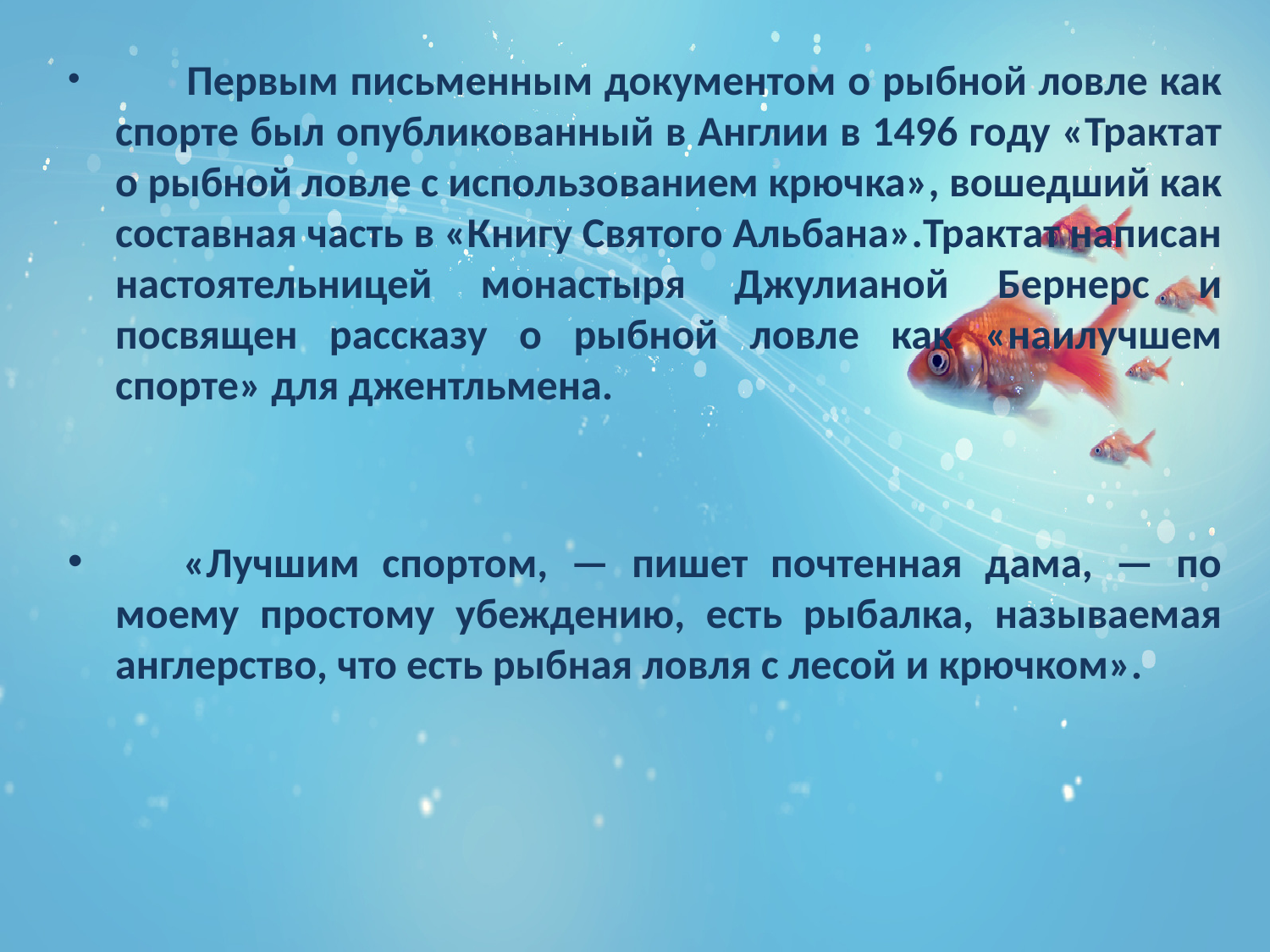

Первым письменным документом о рыбной ловле как спорте был опубликованный в Англии в 1496 году «Трактат о рыбной ловле с использованием крючка», вошедший как составная часть в «Книгу Святого Альбана».Трактат написан настоятельницей монастыря Джулианой Бернерс и посвящен рассказу о рыбной ловле как «наилучшем спорте» для джентльмена.

   «Лучшим спортом, — пишет почтенная дама, — по моему простому убеждению, есть рыбалка, называемая англерство, что есть рыбная ловля с лесой и крючком».